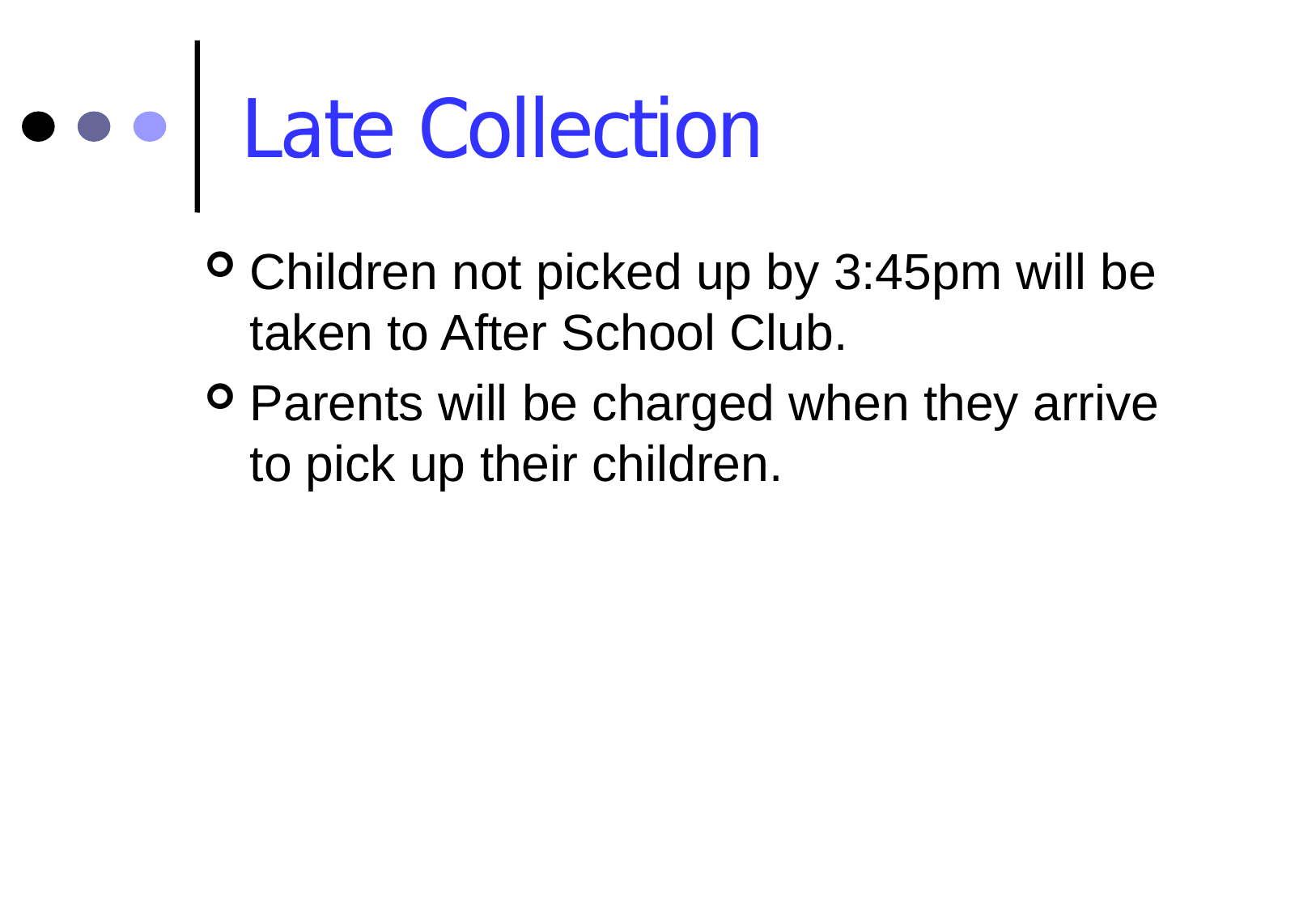

Late Collection
Children not picked up by 3:45pm will be taken to After School Club.
Parents will be charged when they arrive to pick up their children.